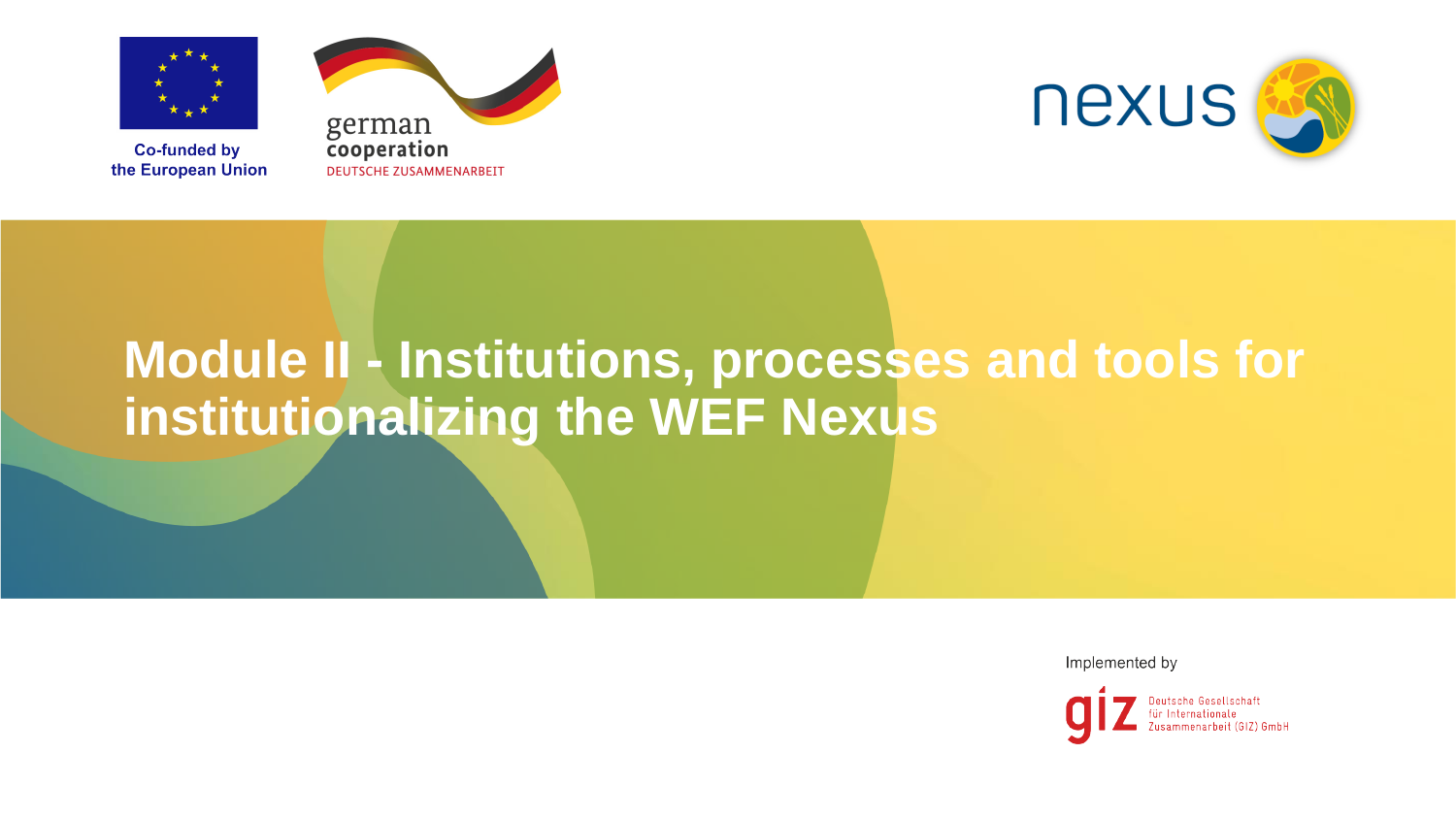

# Module II - Institutions, processes and tools for institutionalizing the WEF Nexus